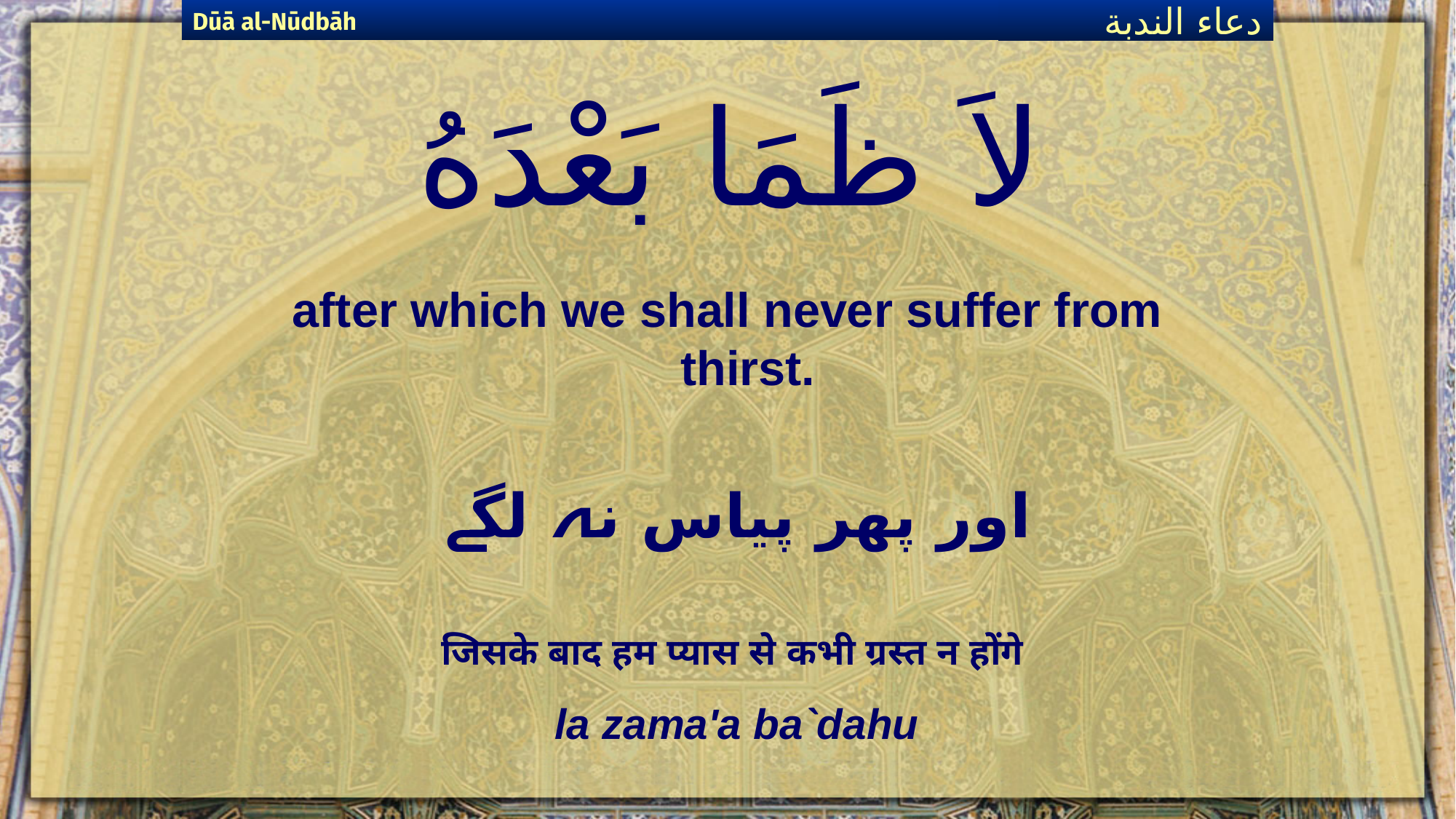

Dūā al-Nūdbāh
دعاء الندبة
# لاَ ظَمَا بَعْدَهُ
after which we shall never suffer from thirst.
اور پھر پیاس نہ لگے
जिसके बाद हम प्यास से कभी ग्रस्त न होंगे
la zama'a ba`dahu